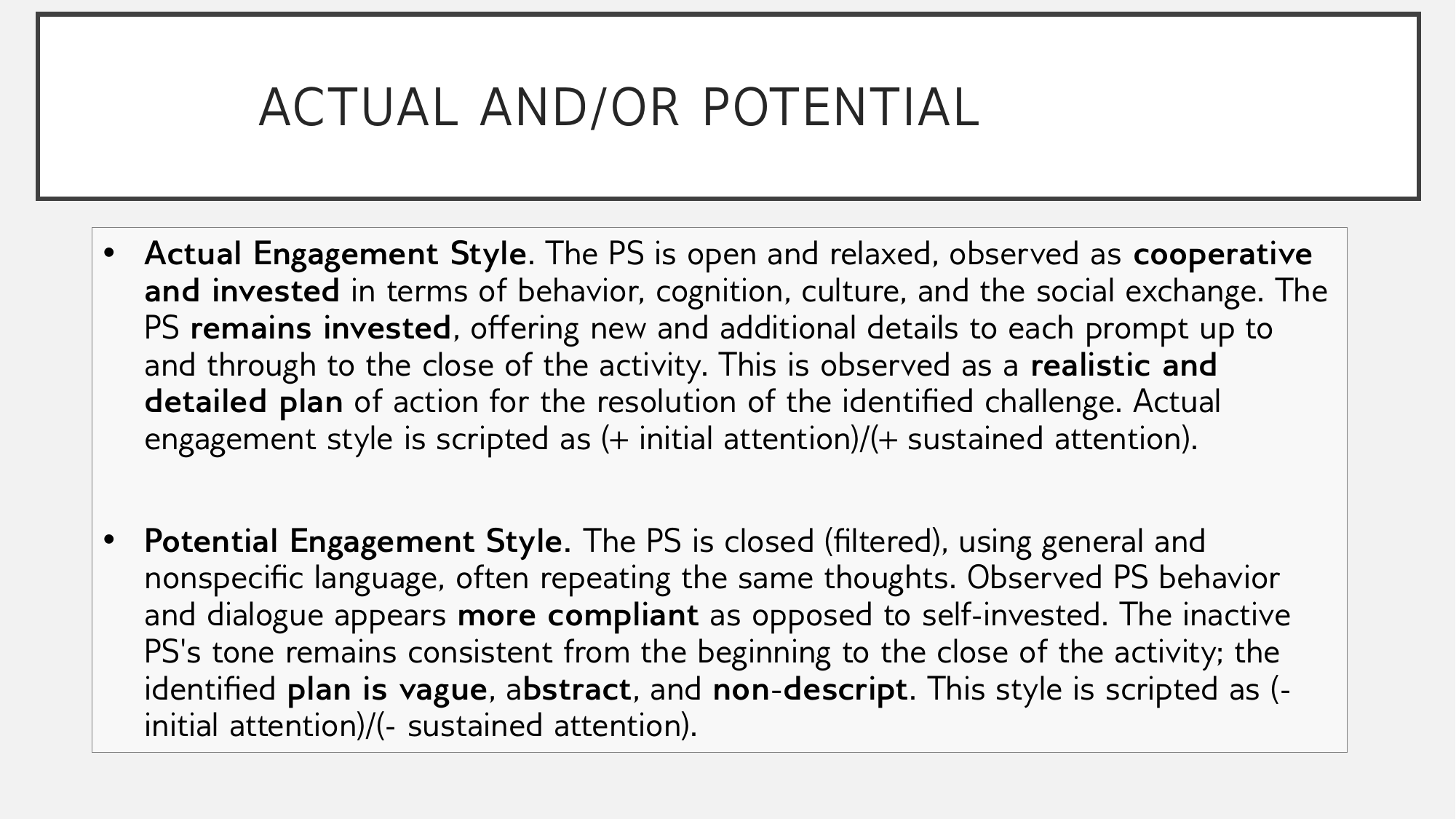

# Actual and/or potential styles
Actual Engagement Style. The PS is open and relaxed, observed as cooperative and invested in terms of behavior, cognition, culture, and the social exchange. The PS remains invested, offering new and additional details to each prompt up to and through to the close of the activity. This is observed as a realistic and detailed plan of action for the resolution of the identified challenge. Actual engagement style is scripted as (+ initial attention)/(+ sustained attention).

Potential Engagement Style. The PS is closed (filtered), using general and nonspecific language, often repeating the same thoughts. Observed PS behavior and dialogue appears more compliant as opposed to self-invested. The inactive PS's tone remains consistent from the beginning to the close of the activity; the identified plan is vague, abstract, and non-descript. This style is scripted as (- initial attention)/(- sustained attention).